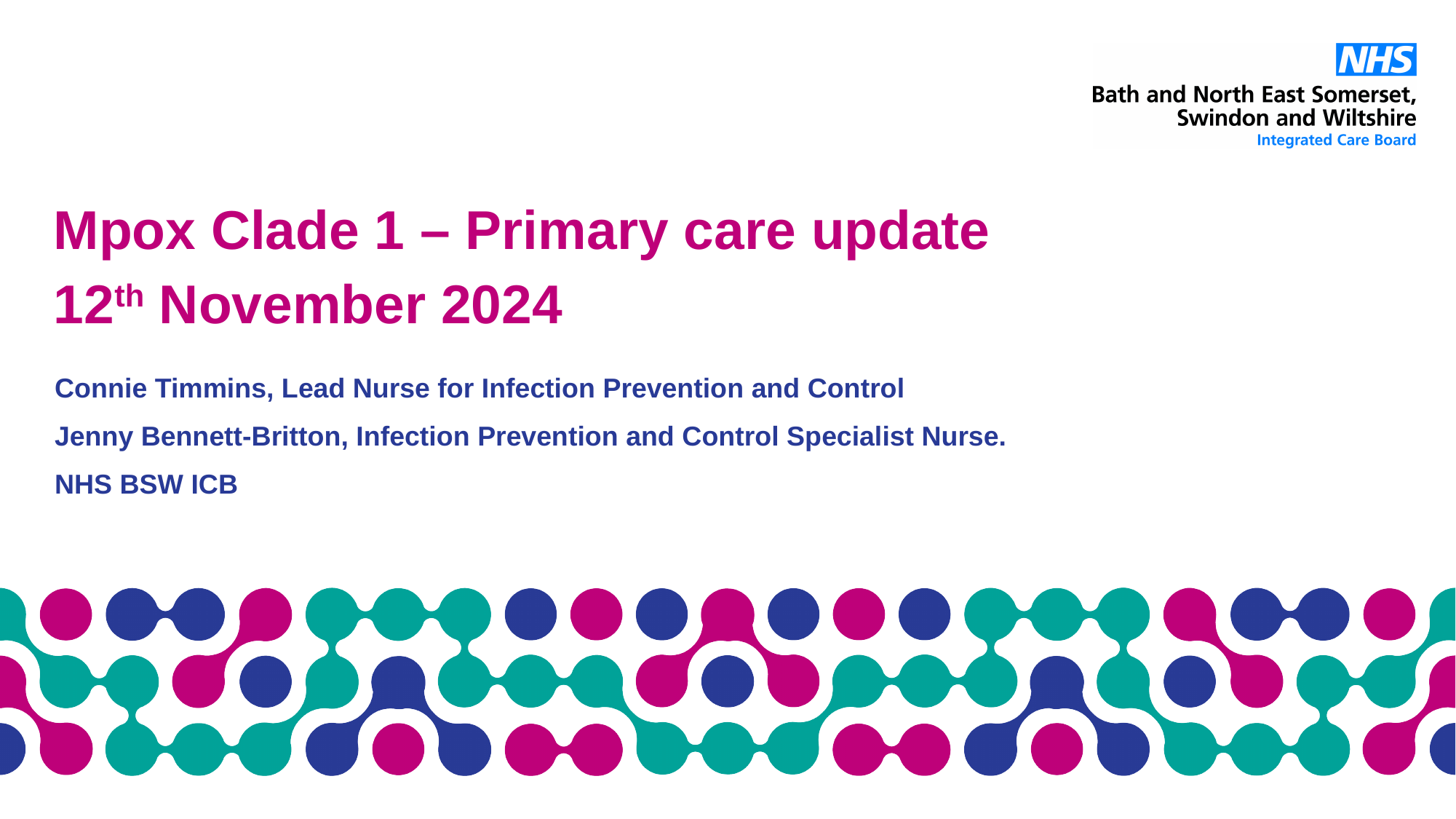

Mpox Clade 1 – Primary care update
12th November 2024
Connie Timmins, Lead Nurse for Infection Prevention and Control
Jenny Bennett-Britton, Infection Prevention and Control Specialist Nurse.
NHS BSW ICB